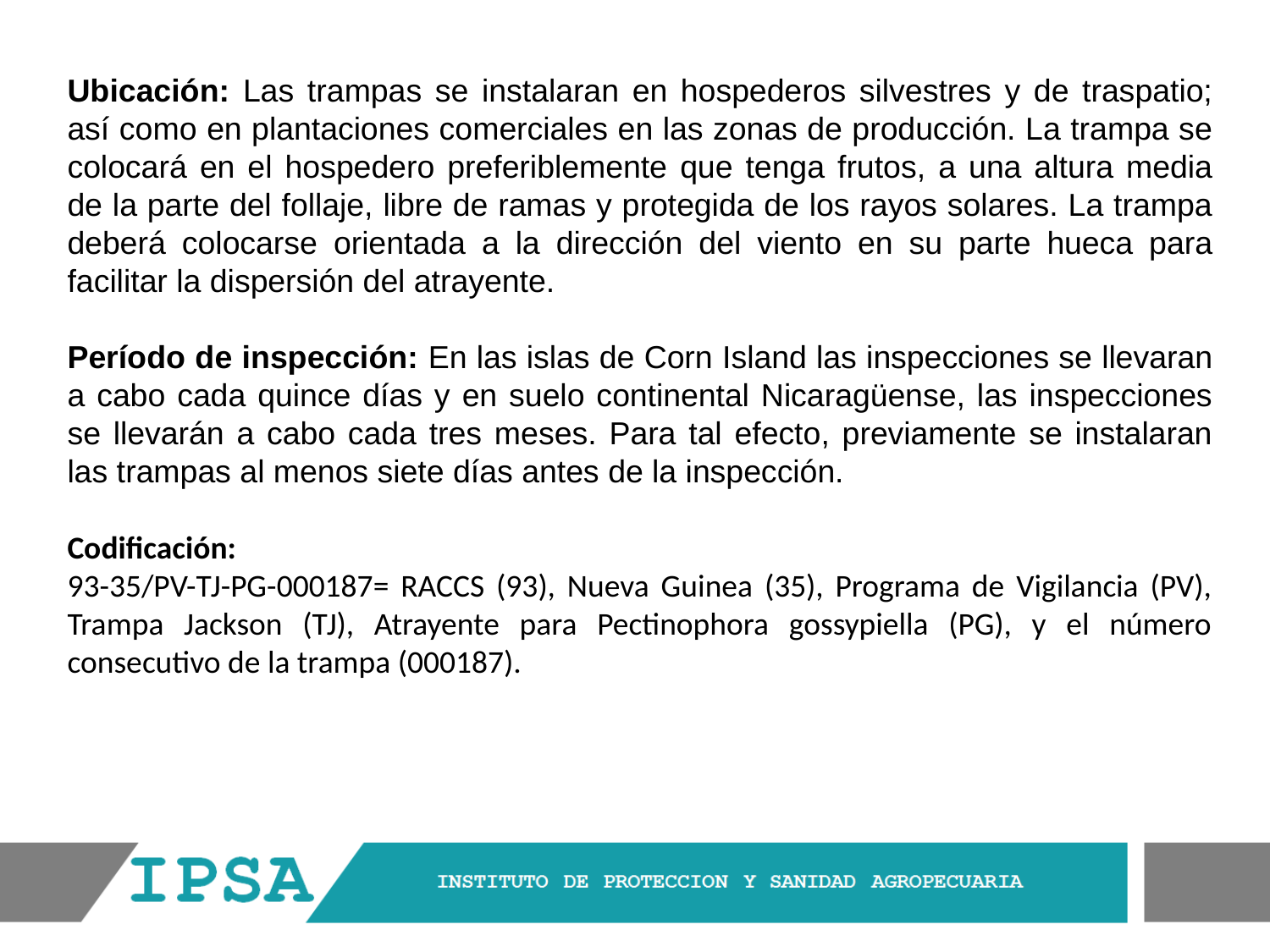

Ubicación: Las trampas se instalaran en hospederos silvestres y de traspatio; así como en plantaciones comerciales en las zonas de producción. La trampa se colocará en el hospedero preferiblemente que tenga frutos, a una altura media de la parte del follaje, libre de ramas y protegida de los rayos solares. La trampa deberá colocarse orientada a la dirección del viento en su parte hueca para facilitar la dispersión del atrayente.

Período de inspección: En las islas de Corn Island las inspecciones se llevaran a cabo cada quince días y en suelo continental Nicaragüense, las inspecciones se llevarán a cabo cada tres meses. Para tal efecto, previamente se instalaran las trampas al menos siete días antes de la inspección.

Codificación:
93-35/PV-TJ-PG-000187= RACCS (93), Nueva Guinea (35), Programa de Vigilancia (PV), Trampa Jackson (TJ), Atrayente para Pectinophora gossypiella (PG), y el número consecutivo de la trampa (000187).